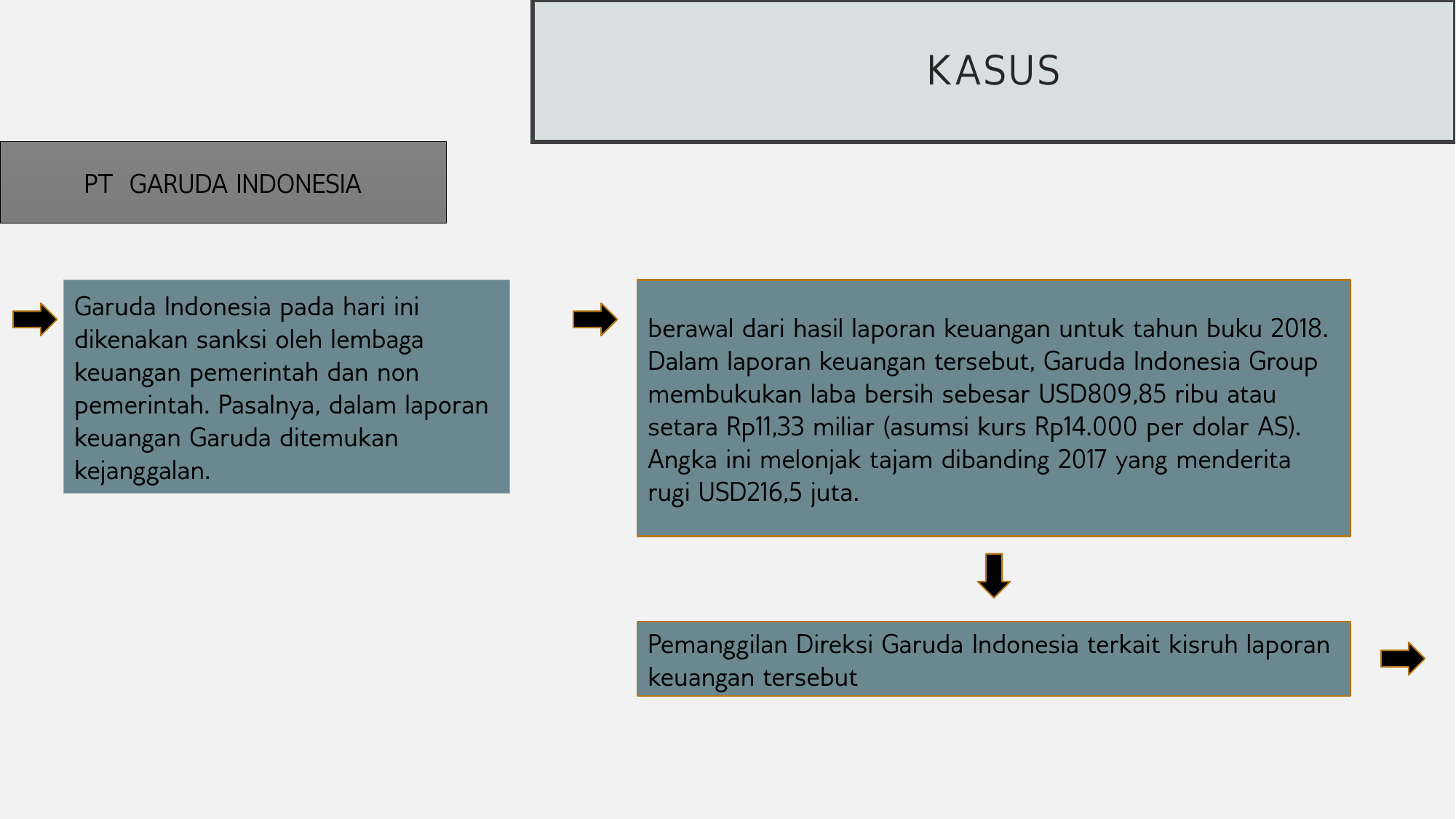

# KASUS

PT  GARUDA INDONESIA
berawal dari hasil laporan keuangan untuk tahun buku 2018. Dalam laporan keuangan tersebut, Garuda Indonesia Group membukukan laba bersih sebesar USD809,85 ribu atau setara Rp11,33 miliar (asumsi kurs Rp14.000 per dolar AS). Angka ini melonjak tajam dibanding 2017 yang menderita rugi USD216,5 juta.
Garuda Indonesia pada hari ini dikenakan sanksi oleh lembaga keuangan pemerintah dan non pemerintah. Pasalnya, dalam laporan keuangan Garuda ditemukan kejanggalan.

Pemanggilan Direksi Garuda Indonesia terkait kisruh laporan keuangan tersebut